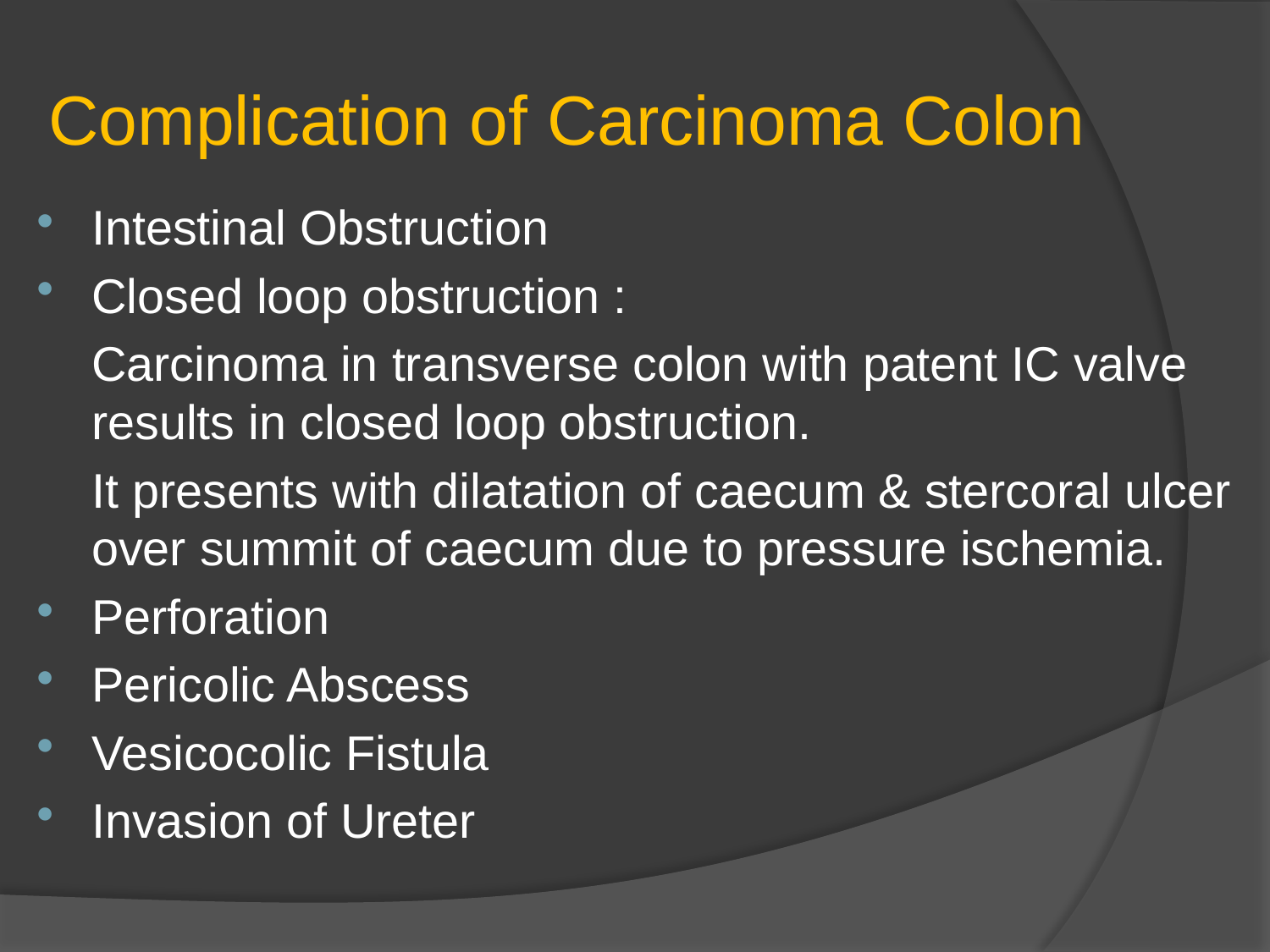

# Complication of Carcinoma Colon
Intestinal Obstruction
Closed loop obstruction :
	Carcinoma in transverse colon with patent IC valve results in closed loop obstruction.
	It presents with dilatation of caecum & stercoral ulcer over summit of caecum due to pressure ischemia.
Perforation
Pericolic Abscess
Vesicocolic Fistula
Invasion of Ureter